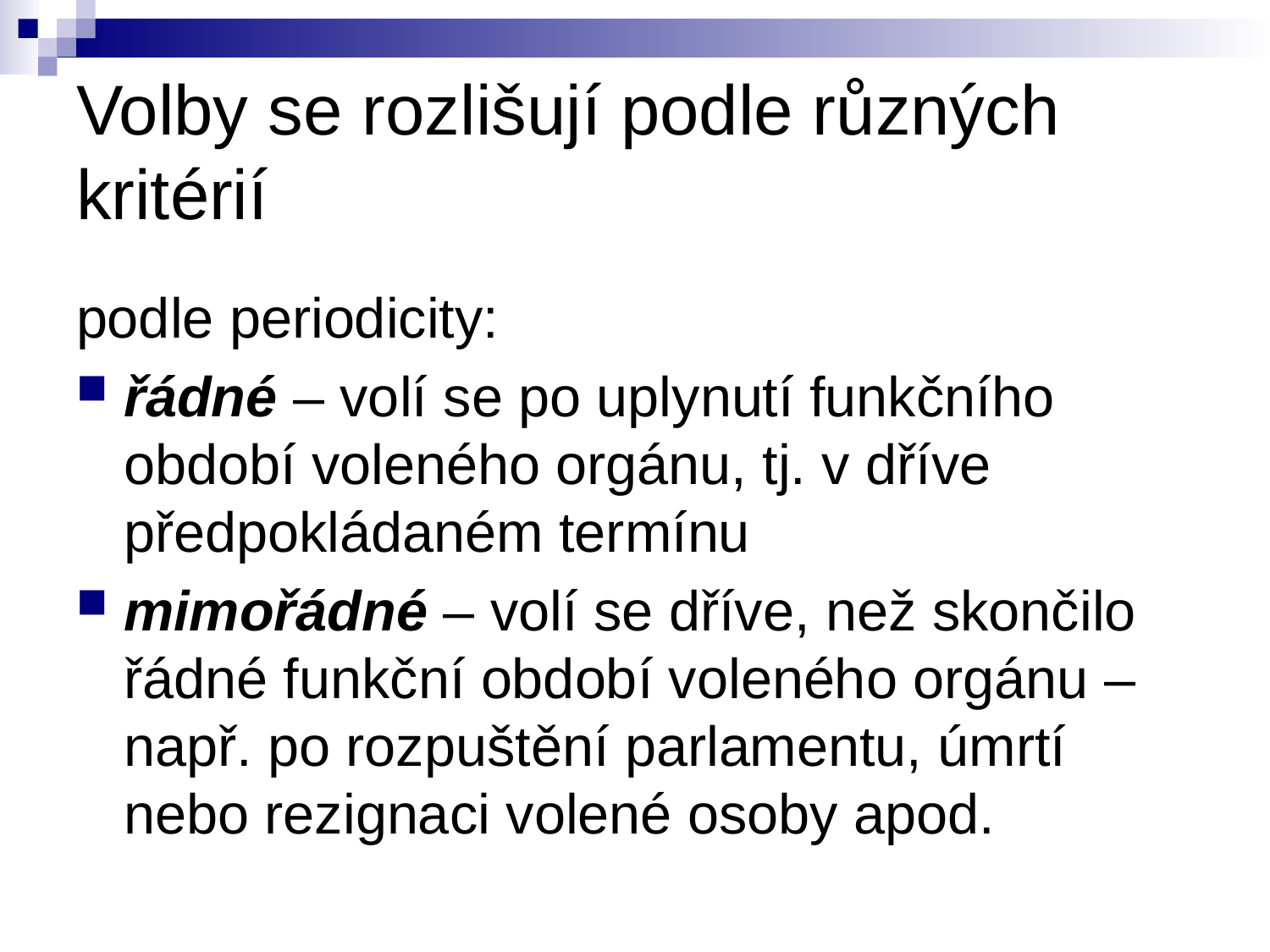

# Volby se rozlišují podle různých kritérií
podle periodicity:
řádné – volí se po uplynutí funkčního období voleného orgánu, tj. v dříve předpokládaném termínu
mimořádné – volí se dříve, než skončilo řádné funkční období voleného orgánu – např. po rozpuštění parlamentu, úmrtí nebo rezignaci volené osoby apod.